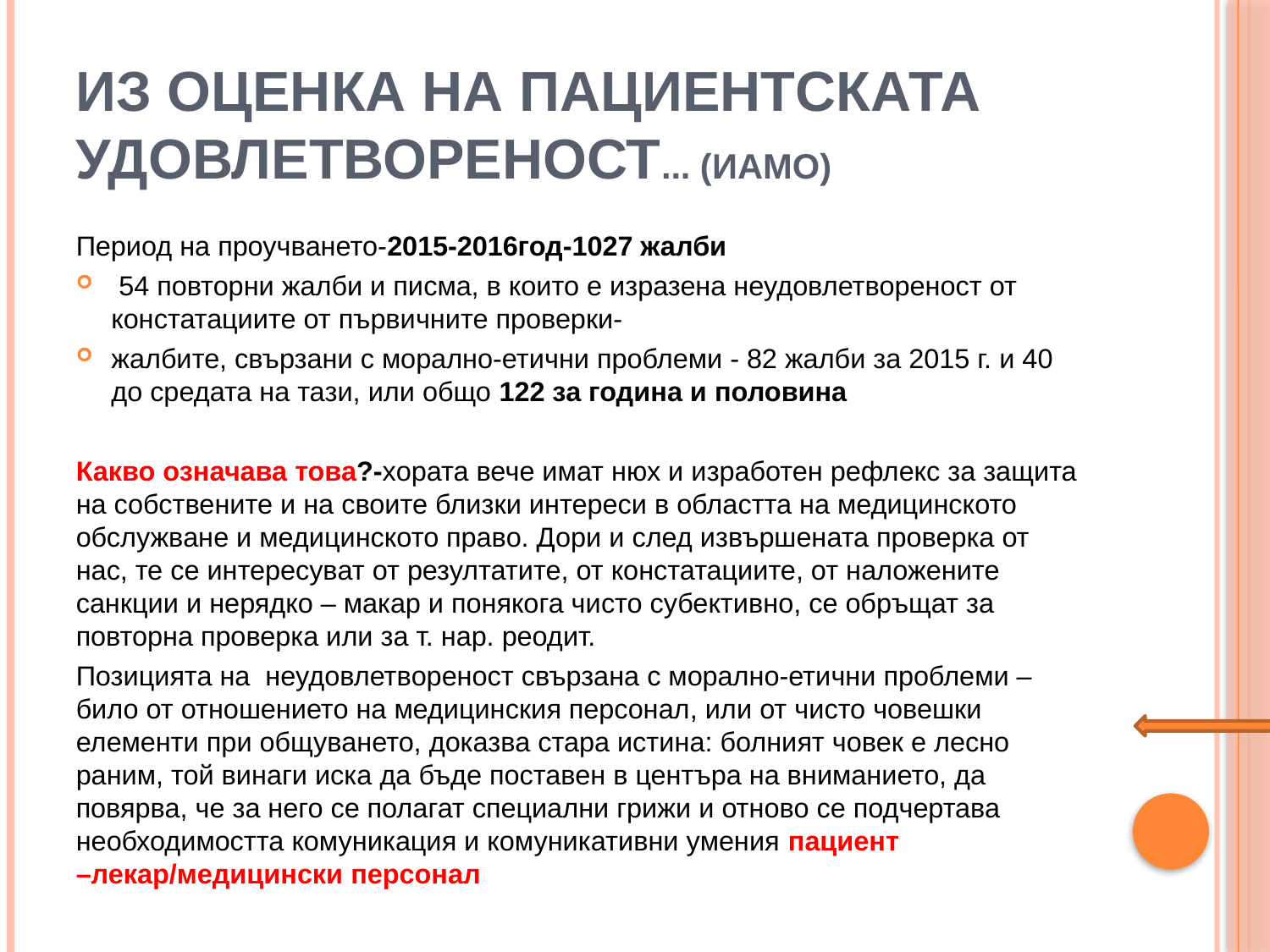

# Из ОЦЕНКА НА ПАЦИЕНТСКАТА УДОВЛЕТВОРЕНОСТ... (Иамо)
Период на проучването-2015-2016год-1027 жалби
 54 повторни жалби и писма, в които е изразена неудовлетвореност от констатациите от първичните проверки-
жалбите, свързани с морално-етични проблеми - 82 жалби за 2015 г. и 40 до средата на тази, или общо 122 за година и половина

Какво означава това?-хората вече имат нюх и изработен рефлекс за защита на собствените и на своите близки интереси в областта на медицинското обслужване и медицинското право. Дори и след извършената проверка от нас, те се интересуват от резултатите, от констатациите, от наложените санкции и нерядко – макар и понякога чисто субективно, се обръщат за повторна проверка или за т. нар. реодит.
Позицията на  неудовлетвореност свързана с морално-етични проблеми – било от отношението на медицинския персонал, или от чисто човешки елементи при общуването, доказва стара истина: болният човек е лесно раним, той винаги иска да бъде поставен в центъра на вниманието, да повярва, че за него се полагат специални грижи и отново се подчертава необходимостта комуникация и комуникативни умения пациент –лекар/медицински персонал